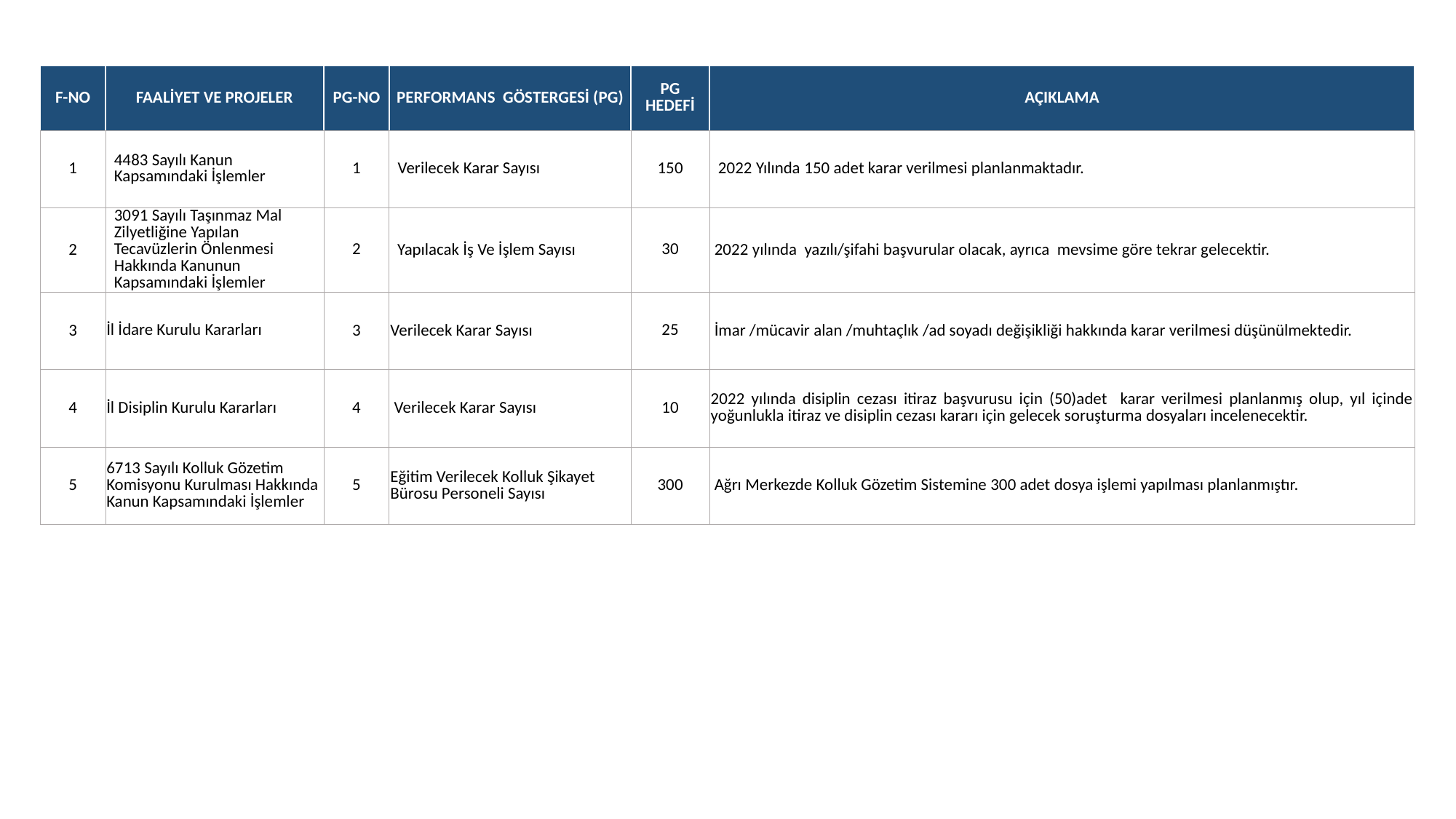

| F-NO | FAALİYET VE PROJELER | PG-NO | PERFORMANS GÖSTERGESİ (PG) | PG HEDEFİ | AÇIKLAMA |
| --- | --- | --- | --- | --- | --- |
| 1 | 4483 Sayılı Kanun Kapsamındaki İşlemler | 1 | Verilecek Karar Sayısı | 150 | 2022 Yılında 150 adet karar verilmesi planlanmaktadır. |
| 2 | 3091 Sayılı Taşınmaz Mal Zilyetliğine Yapılan Tecavüzlerin Önlenmesi Hakkında Kanunun Kapsamındaki İşlemler | 2 | Yapılacak İş Ve İşlem Sayısı | 30 | 2022 yılında yazılı/şifahi başvurular olacak, ayrıca mevsime göre tekrar gelecektir. |
| 3 | İl İdare Kurulu Kararları | 3 | Verilecek Karar Sayısı | 25 | İmar /mücavir alan /muhtaçlık /ad soyadı değişikliği hakkında karar verilmesi düşünülmektedir. |
| 4 | İl Disiplin Kurulu Kararları | 4 | Verilecek Karar Sayısı | 10 | 2022 yılında disiplin cezası itiraz başvurusu için (50)adet karar verilmesi planlanmış olup, yıl içinde yoğunlukla itiraz ve disiplin cezası kararı için gelecek soruşturma dosyaları incelenecektir. |
| 5 | 6713 Sayılı Kolluk Gözetim Komisyonu Kurulması Hakkında Kanun Kapsamındaki İşlemler | 5 | Eğitim Verilecek Kolluk Şikayet Bürosu Personeli Sayısı | 300 | Ağrı Merkezde Kolluk Gözetim Sistemine 300 adet dosya işlemi yapılması planlanmıştır. |